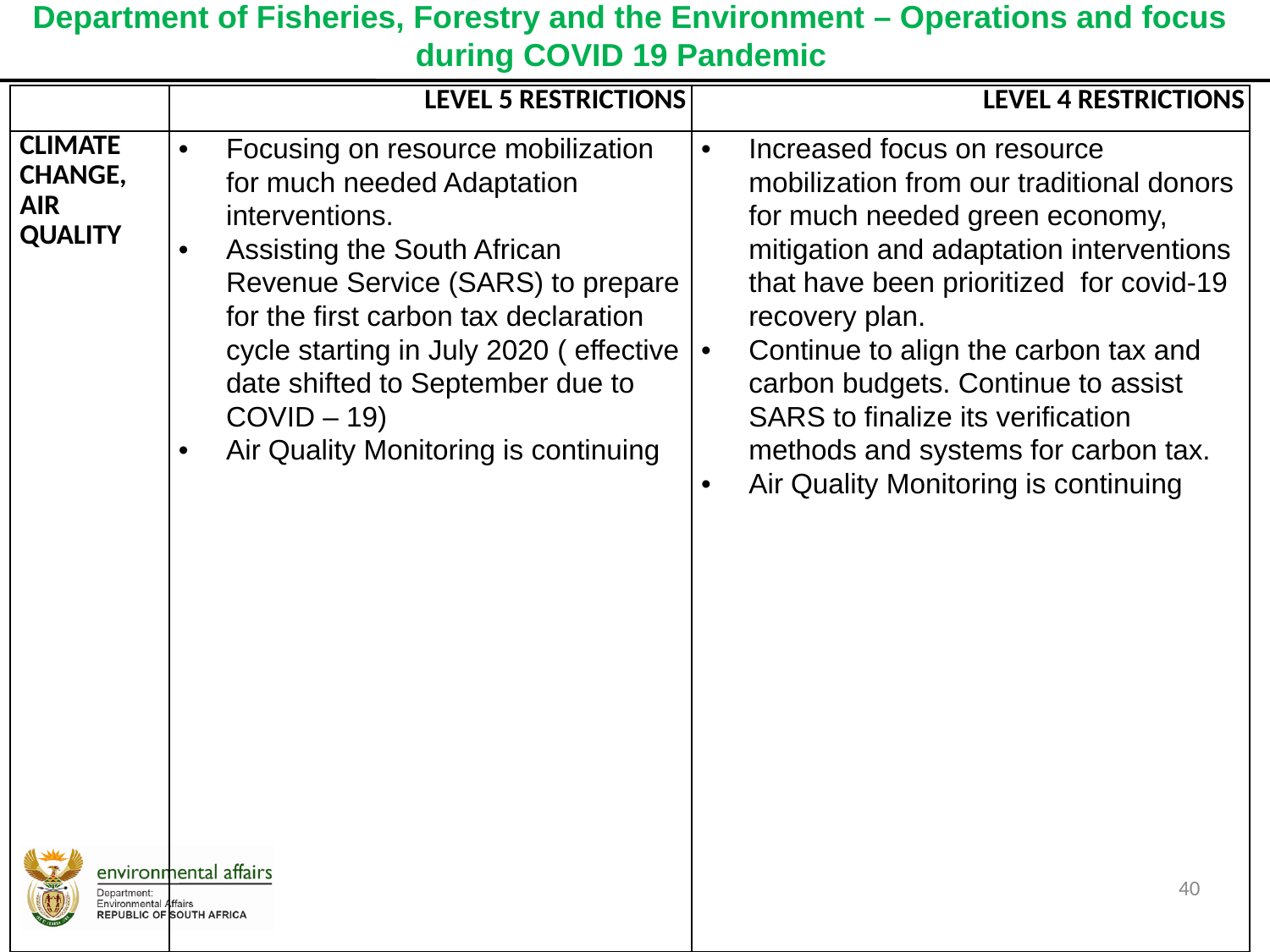

Department of Fisheries, Forestry and the Environment – Operations and focus during COVID 19 Pandemic

|  | LEVEL 5 RESTRICTIONS | LEVEL 4 RESTRICTIONS |
| --- | --- | --- |
| CLIMATE CHANGE, AIR QUALITY | Focusing on resource mobilization for much needed Adaptation interventions. Assisting the South African Revenue Service (SARS) to prepare for the first carbon tax declaration cycle starting in July 2020 ( effective date shifted to September due to COVID – 19) Air Quality Monitoring is continuing | Increased focus on resource mobilization from our traditional donors for much needed green economy, mitigation and adaptation interventions that have been prioritized for covid-19 recovery plan. Continue to align the carbon tax and carbon budgets. Continue to assist SARS to finalize its verification methods and systems for carbon tax. Air Quality Monitoring is continuing |
40